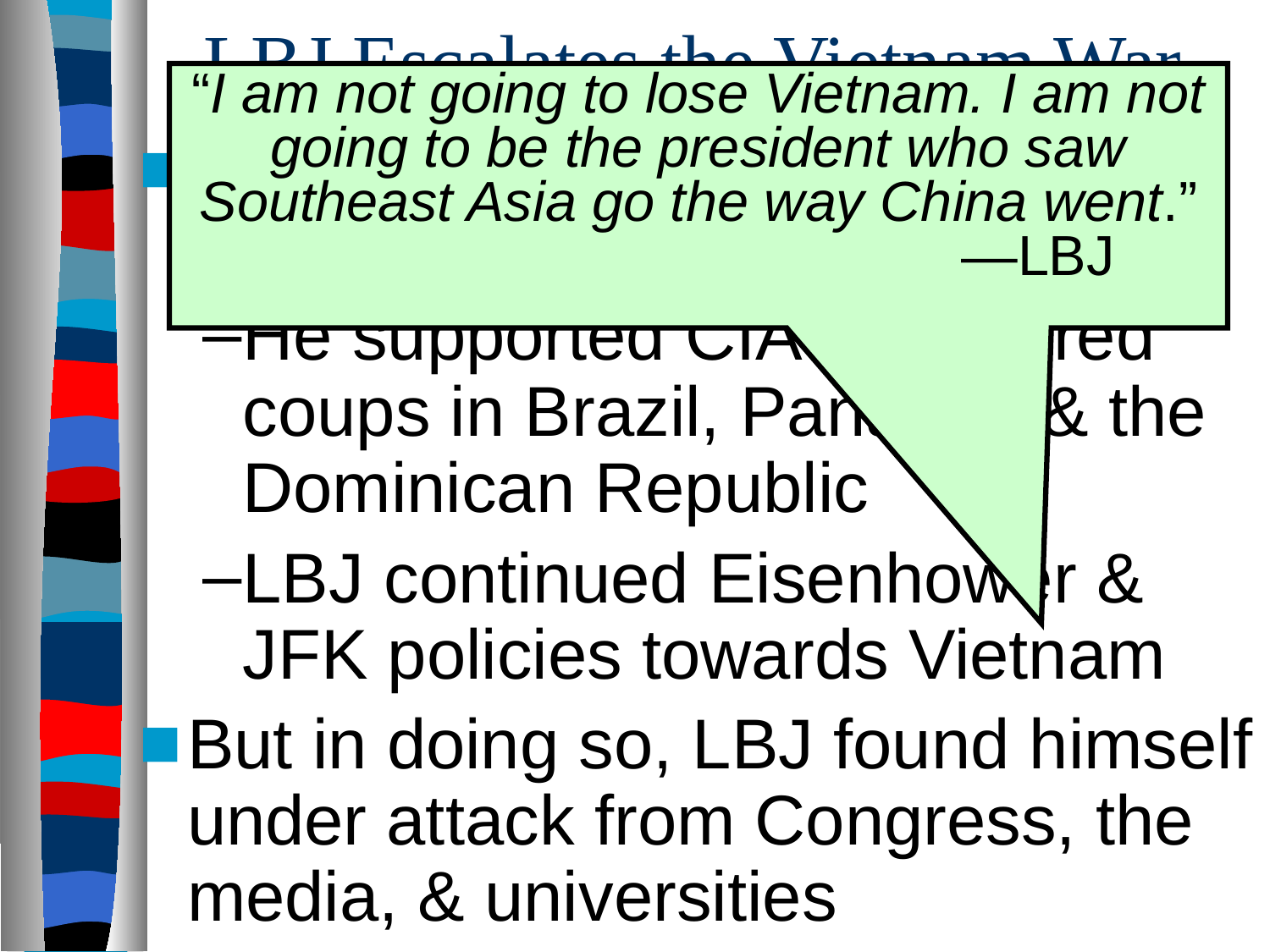

# LBJ Escalates the Vietnam War
“I am not going to lose Vietnam. I am not going to be the president who saw Southeast Asia go the way China went.”
—LBJ
LBJ continued JFK’s strong foreign policy positions too:
He supported CIA-sponsored coups in Brazil, Panama, & the Dominican Republic
LBJ continued Eisenhower & JFK policies towards Vietnam
But in doing so, LBJ found himself under attack from Congress, the media, & universities